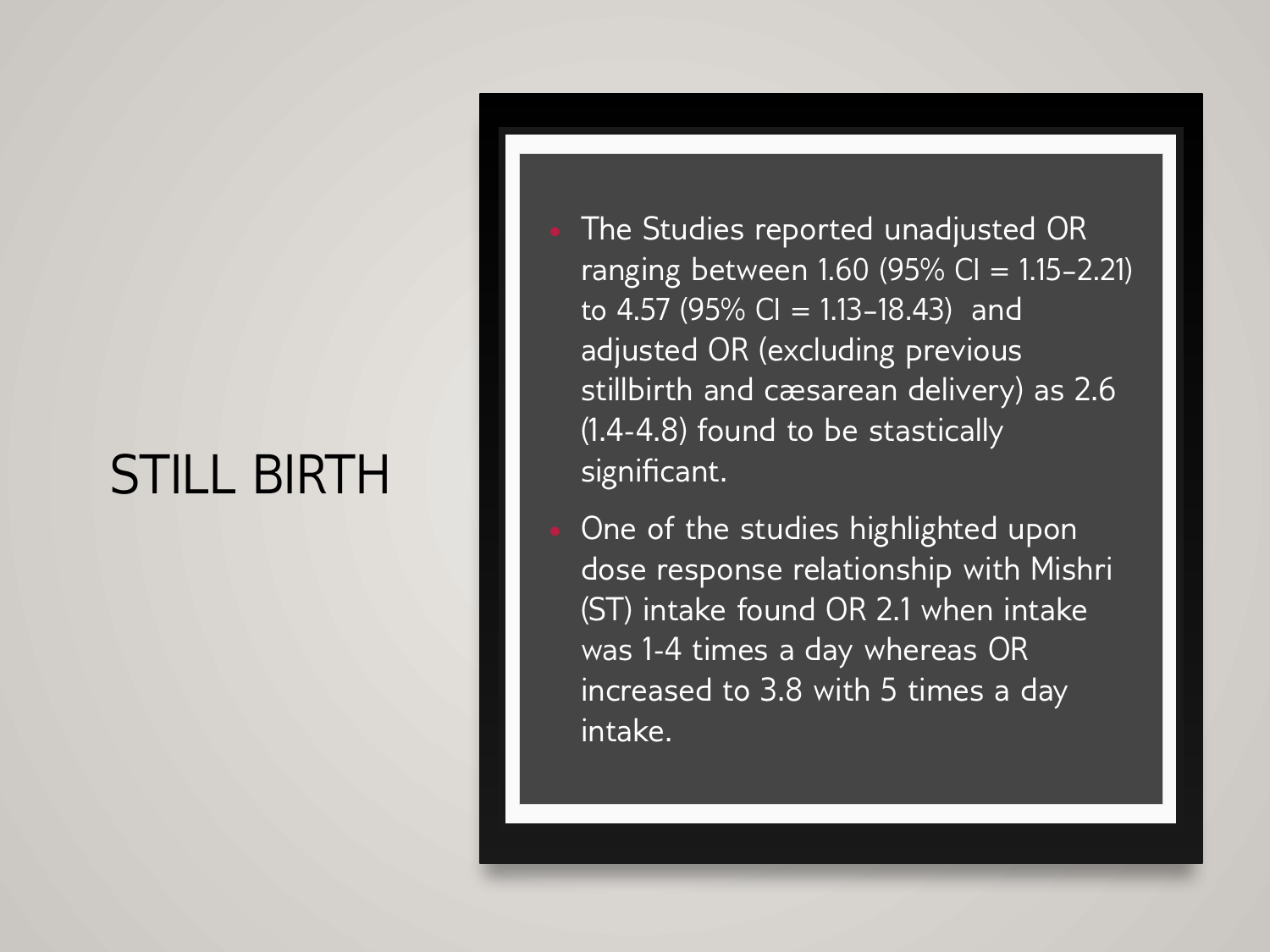

# Still birth
The Studies reported unadjusted OR ranging between 1.60 (95% CI = 1.15–2.21) to 4.57 (95% CI = 1.13–18.43)  and adjusted OR (excluding previous stillbirth and caesarean delivery) as 2.6 (1.4-4.8) found to be stastically significant.
One of the studies highlighted upon dose response relationship with Mishri (ST) intake found OR 2.1 when intake was 1-4 times a day whereas OR increased to 3.8 with 5 times a day intake.